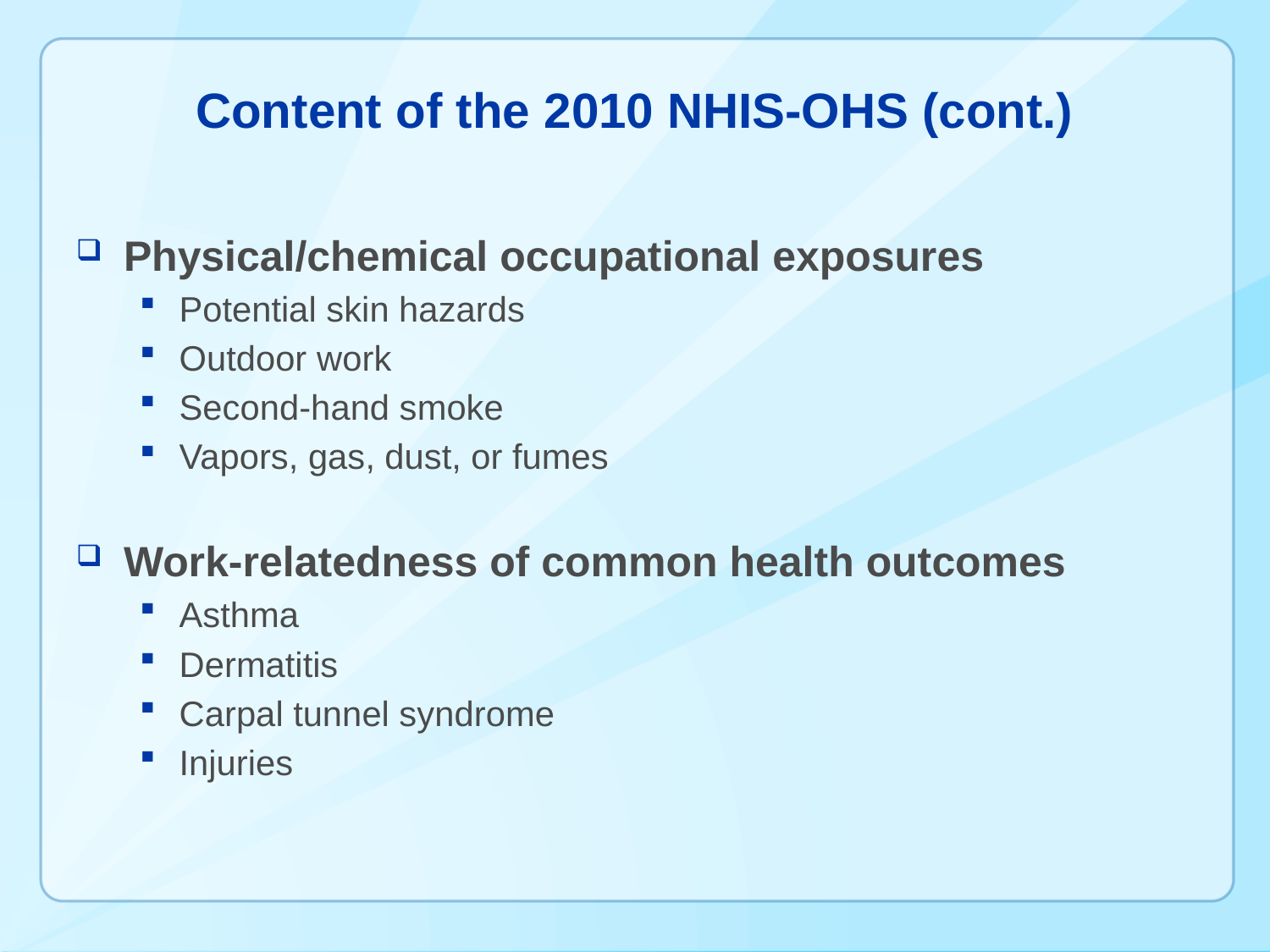

# Content of the 2010 NHIS-OHS (cont.)
Physical/chemical occupational exposures
Potential skin hazards
Outdoor work
Second-hand smoke
Vapors, gas, dust, or fumes

Work-relatedness of common health outcomes
Asthma
Dermatitis
Carpal tunnel syndrome
Injuries